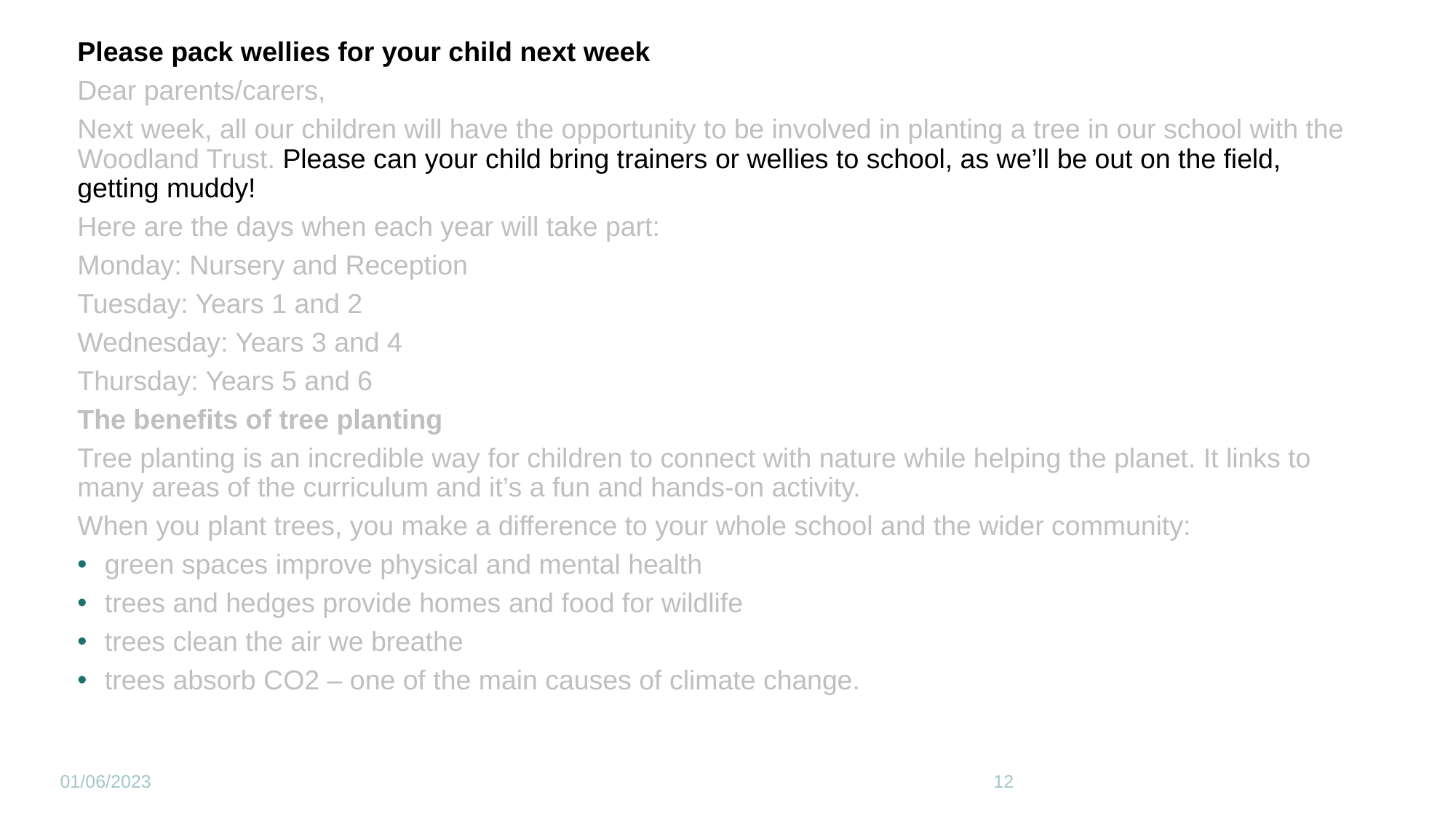

Please pack wellies for your child next week
Dear parents/carers,
Next week, all our children will have the opportunity to be involved in planting a tree in our school with the Woodland Trust. Please can your child bring trainers or wellies to school, as we’ll be out on the field,
getting muddy!
Here are the days when each year will take part:
Monday: Nursery and Reception
Tuesday: Years 1 and 2
Wednesday: Years 3 and 4
Thursday: Years 5 and 6
The benefits of tree planting
Tree planting is an incredible way for children to connect with nature while helping the planet. It links to many areas of the curriculum and it’s a fun and hands-on activity.
When you plant trees, you make a difference to your whole school and the wider community:
green spaces improve physical and mental health
trees and hedges provide homes and food for wildlife
trees clean the air we breathe
trees absorb CO2 – one of the main causes of climate change.
01/06/2023
12